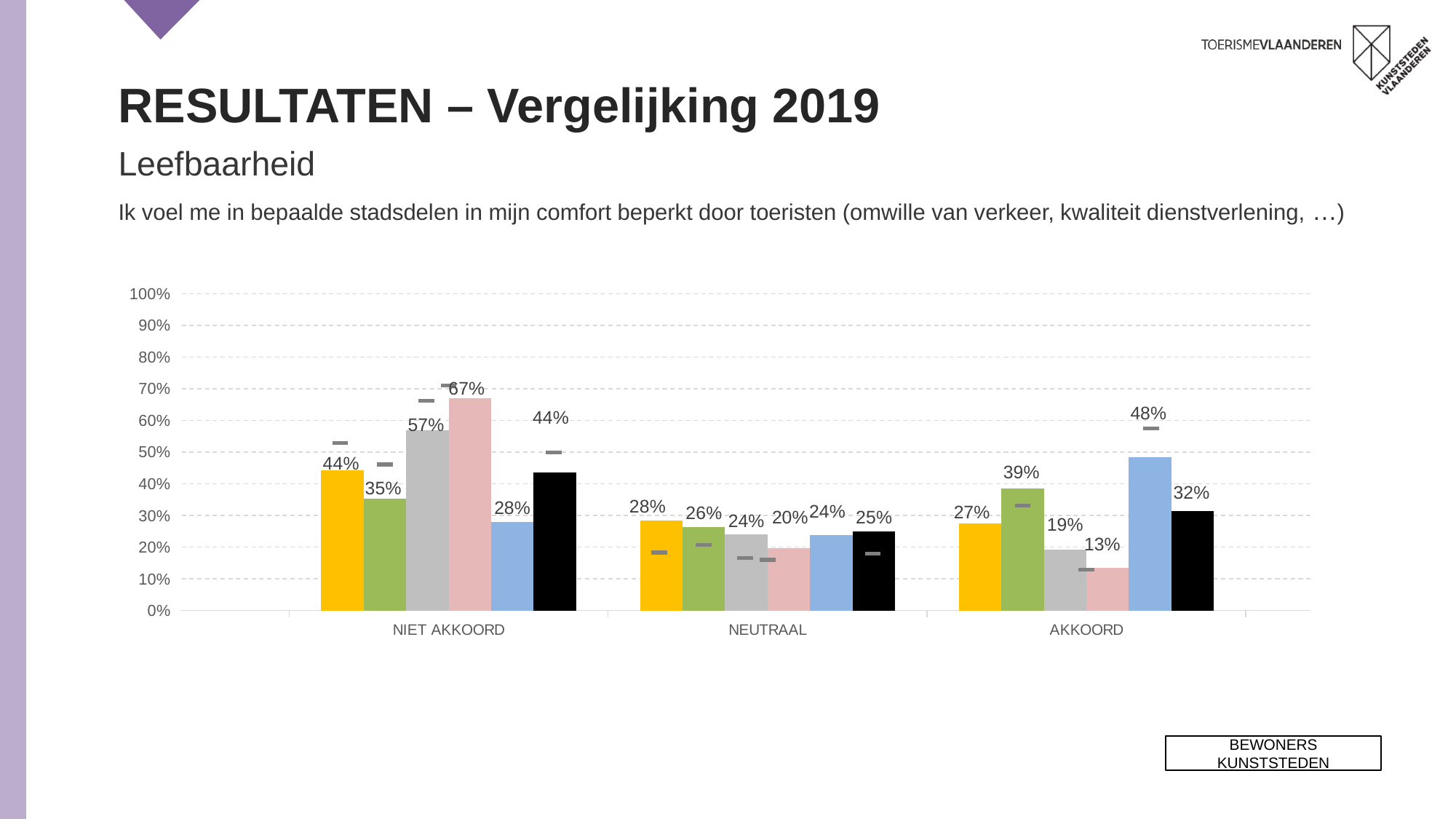

RESULTATEN – Vergelijking 2019
Leefbaarheid
Ik voel me in bepaalde stadsdelen in mijn comfort beperkt door toeristen (omwille van verkeer, kwaliteit dienstverlening, …)

### Chart

| Category | ANTWERPEN 2021 | GENT 2021 | LEUVEN 2021 | MECHELEN 2021 | BRUGGE 2021 | TOTAAL 2021 | ANTWERPEN 2019 | GENT 2019 | LEUVEN 2019 | MECHELEN 2019 | BRUGGE 2019 | TOTAAL 2019 |
|---|---|---|---|---|---|---|---|---|---|---|---|---|
| NIET AKKOORD | 0.443 | 0.352 | 0.569 | 0.67 | 0.279 | 0.436 | 0.529 | 0.461 | 0.663 | 0.711 | 0.259 | 0.499 |
| NEUTRAAL | 0.283 | 0.263 | 0.241 | 0.196 | 0.237 | 0.249 | 0.183 | 0.208 | 0.165 | 0.16 | 0.166 | 0.179 |
| AKKOORD | 0.274 | 0.385 | 0.191 | 0.134 | 0.484 | 0.315 | 0.287 | 0.331 | 0.172 | 0.129 | 0.575 | 0.322 |
Bewoners KUNSTSTEDEN